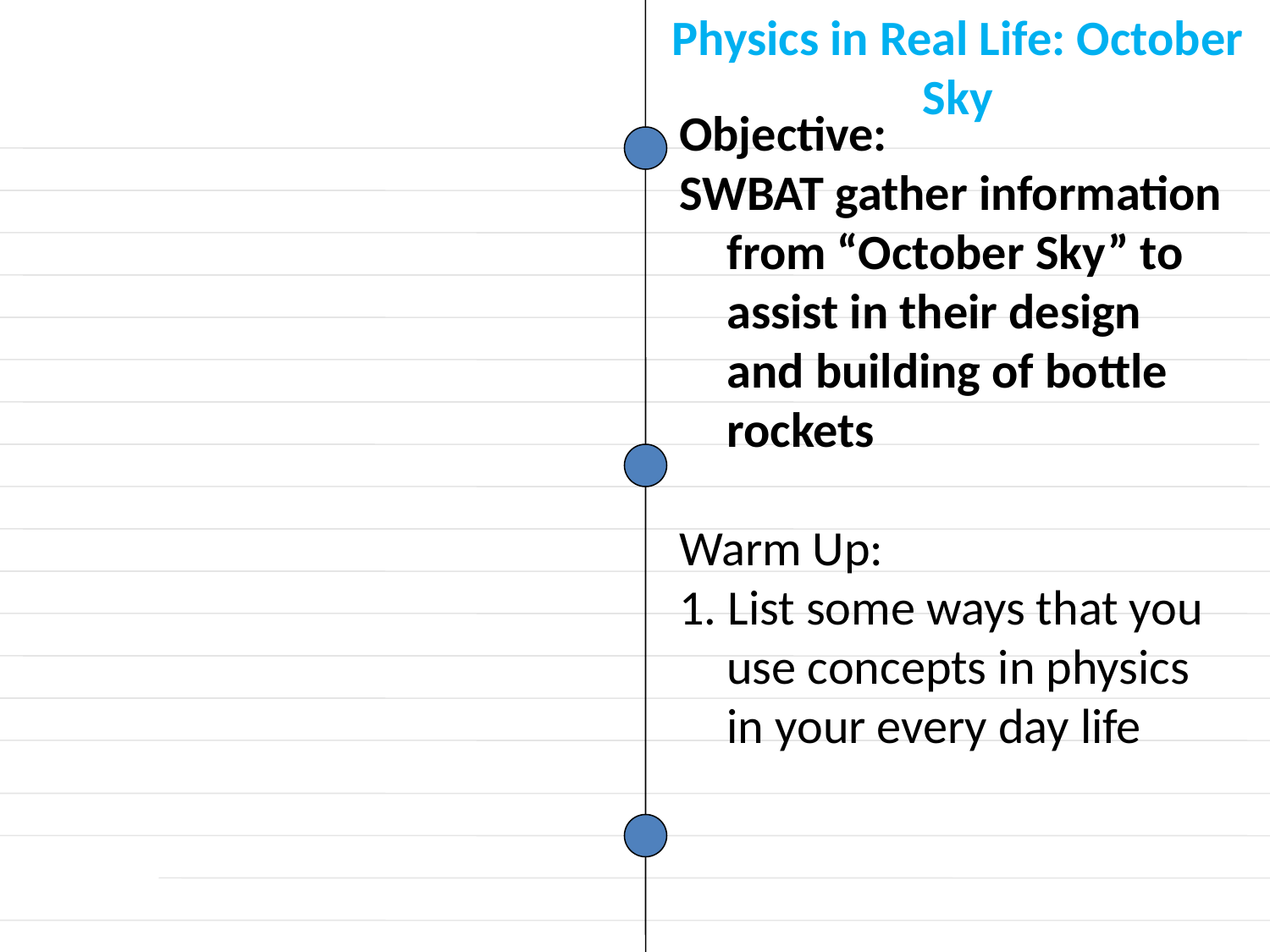

Physics in Real Life: October Sky

Objective:
SWBAT gather information from “October Sky” to assist in their design and building of bottle rockets

Warm Up:
1. List some ways that you use concepts in physics in your every day life